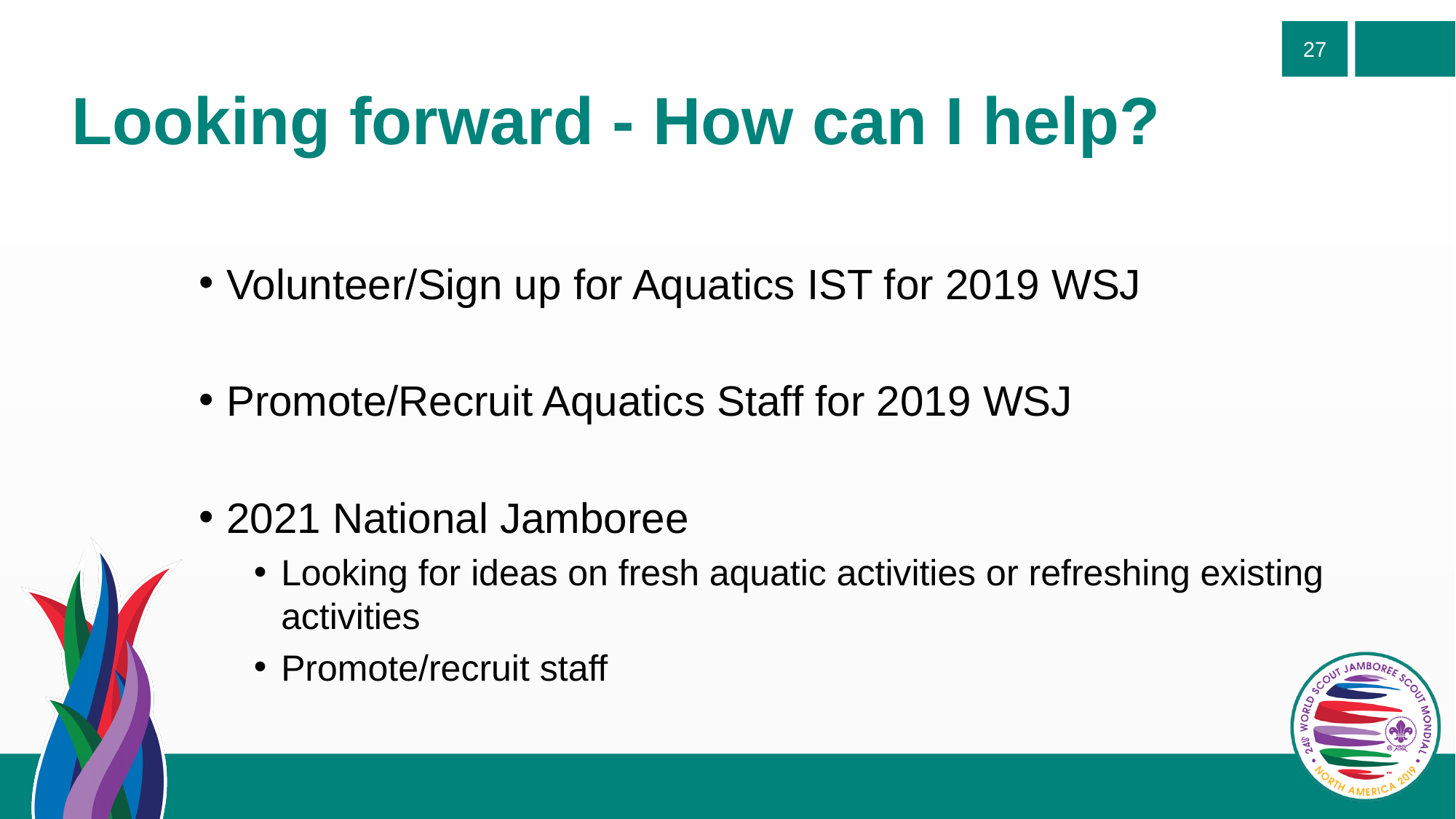

# Looking forward - How can I help?
Volunteer/Sign up for Aquatics IST for 2019 WSJ
Promote/Recruit Aquatics Staff for 2019 WSJ
2021 National Jamboree
Looking for ideas on fresh aquatic activities or refreshing existing activities
Promote/recruit staff